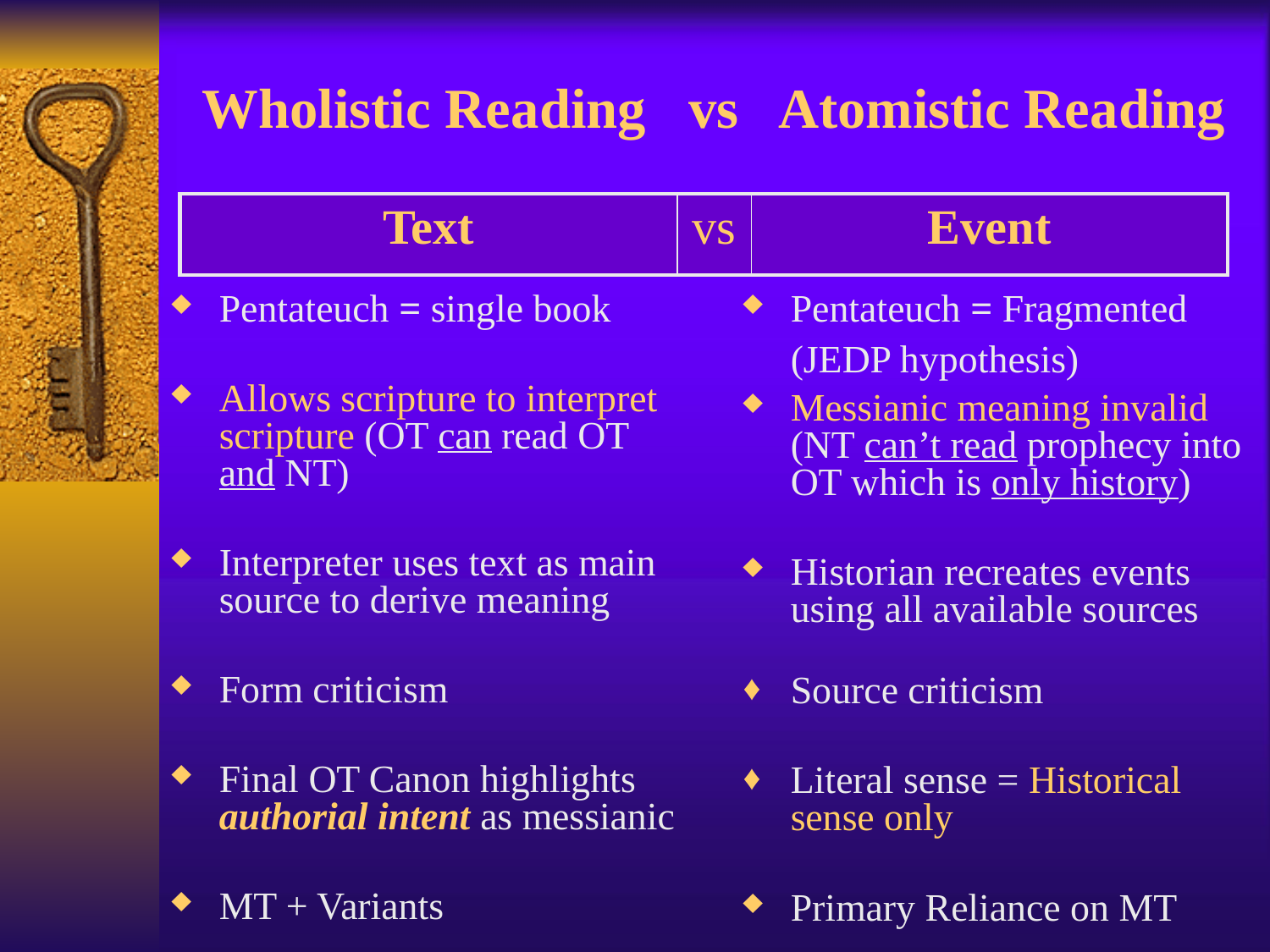

# Wholistic Reading   vs   Atomistic Reading
| Text | vs | Event |
| --- | --- | --- |
Pentateuch = single book

Allows scripture to interpret scripture (OT can read OT and NT)

Interpreter uses text as main source to derive meaning

Form criticism

Final OT Canon highlights authorial intent as messianic

MT + Variants
Pentateuch = Fragmented (JEDP hypothesis)
Messianic meaning invalid (NT can’t read prophecy into OT which is only history)

Historian recreates events using all available sources

Source criticism

Literal sense = Historical sense only

Primary Reliance on MT